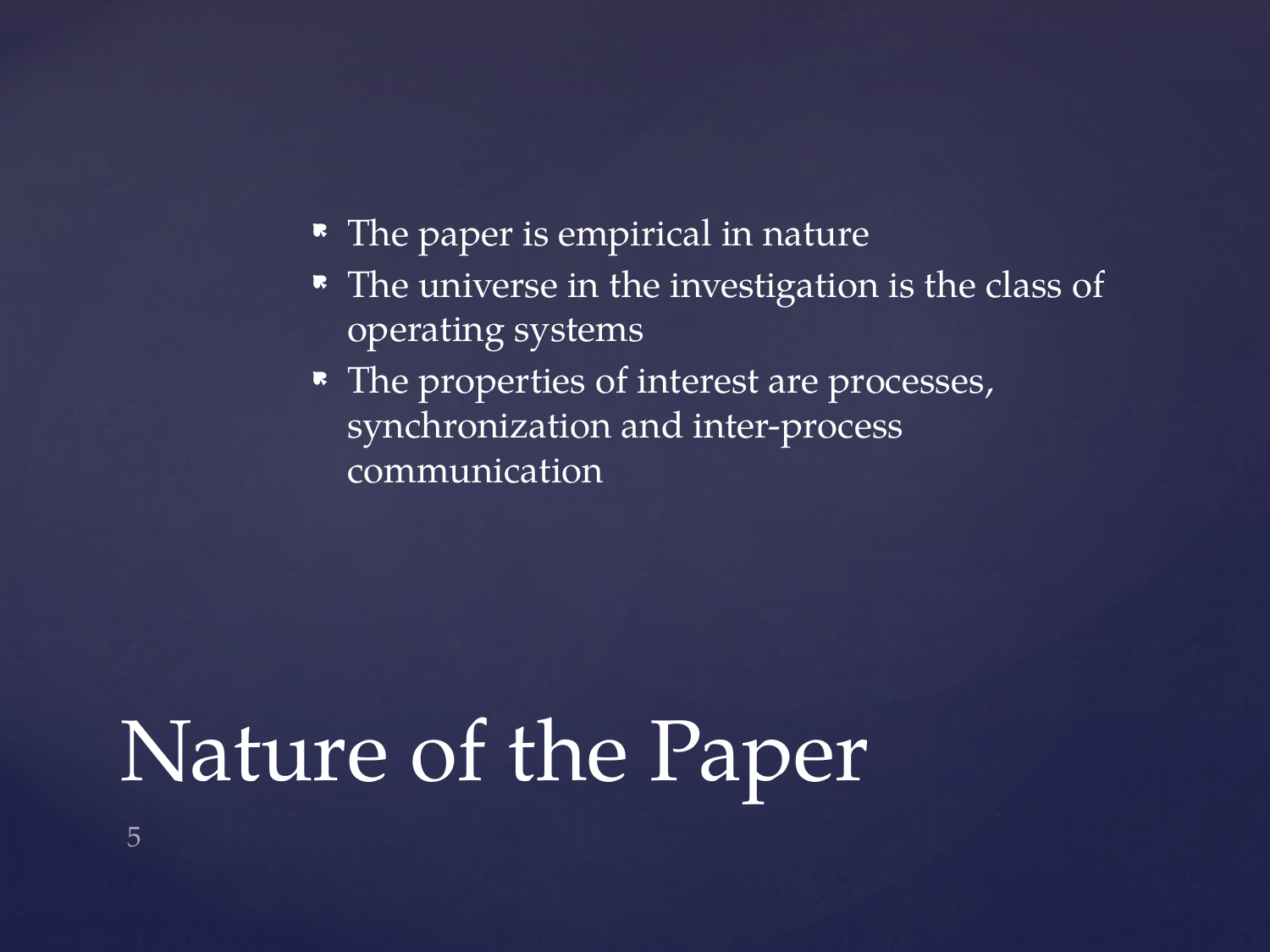

The paper is empirical in nature
The universe in the investigation is the class of operating systems
The properties of interest are processes, synchronization and inter-process communication
# Nature of the Paper
5